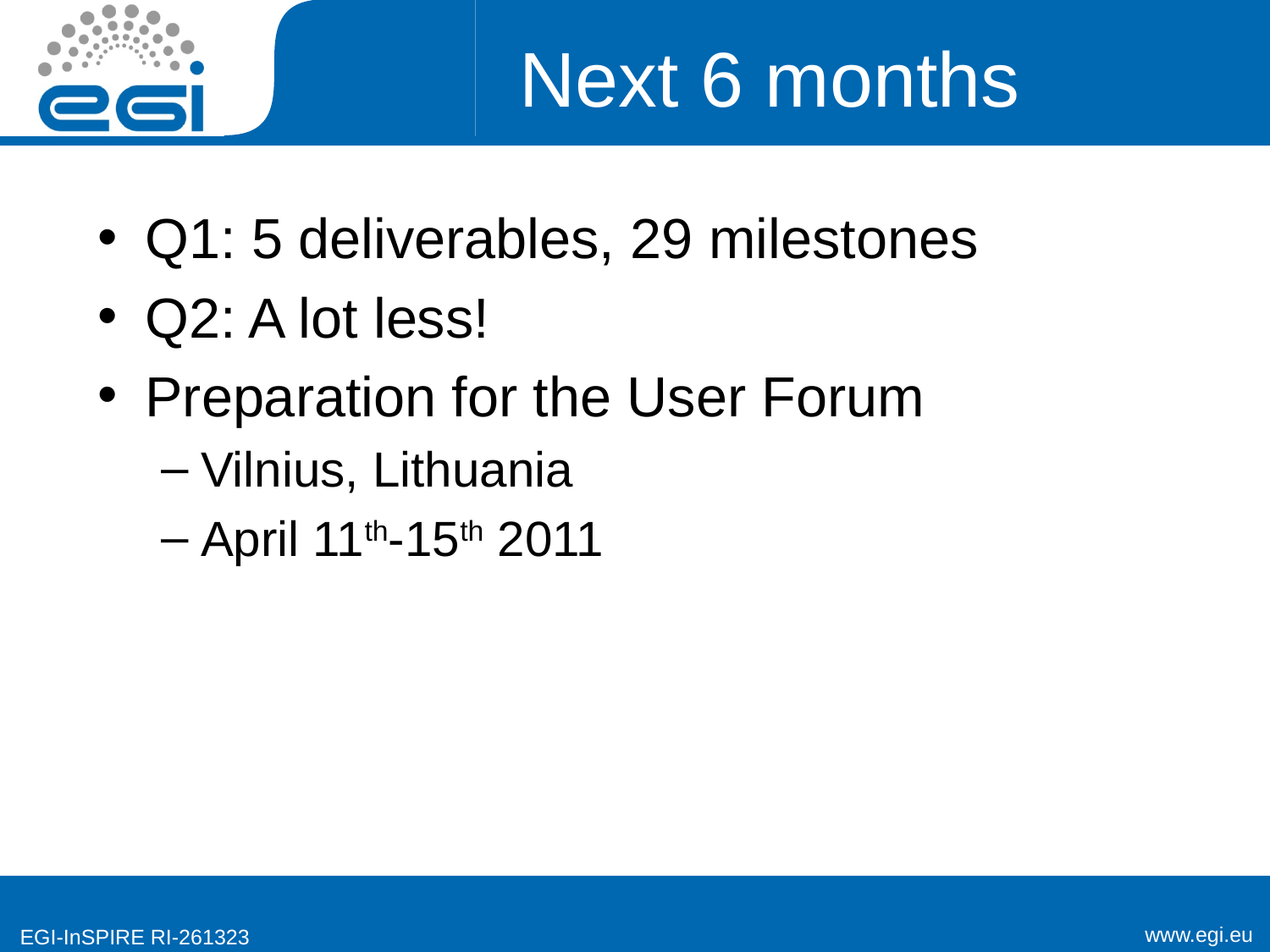

# Next 6 months
Q1: 5 deliverables, 29 milestones
Q2: A lot less!
Preparation for the User Forum
Vilnius, Lithuania
April 11th-15th 2011